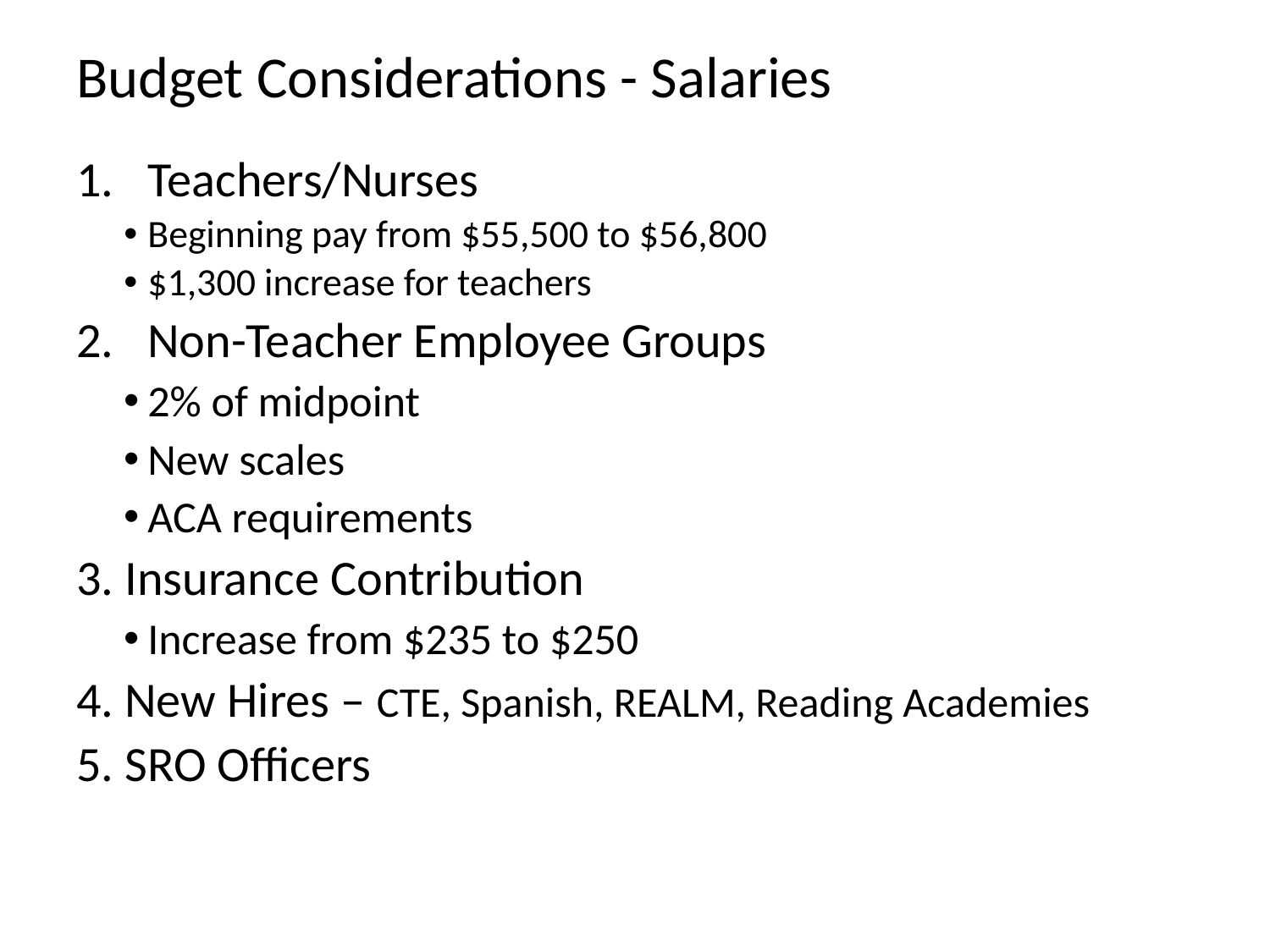

# Budget Considerations - Salaries
Teachers/Nurses
Beginning pay from $55,500 to $56,800
$1,300 increase for teachers
Non-Teacher Employee Groups
2% of midpoint
New scales
ACA requirements
3. Insurance Contribution
Increase from $235 to $250
4. New Hires – CTE, Spanish, REALM, Reading Academies
5. SRO Officers